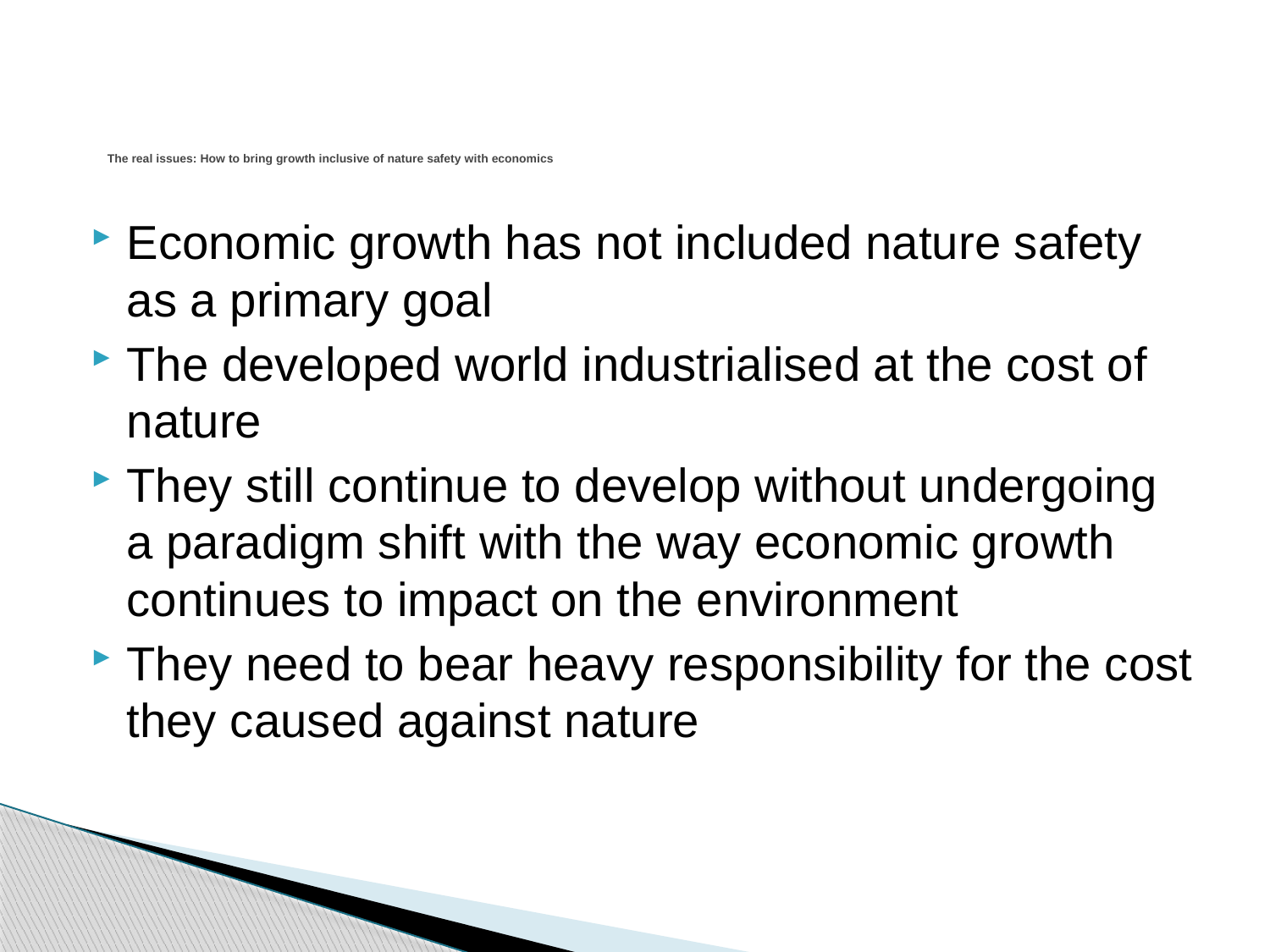

# The real issues: How to bring growth inclusive of nature safety with economics
Economic growth has not included nature safety as a primary goal
The developed world industrialised at the cost of nature
They still continue to develop without undergoing a paradigm shift with the way economic growth continues to impact on the environment
They need to bear heavy responsibility for the cost they caused against nature